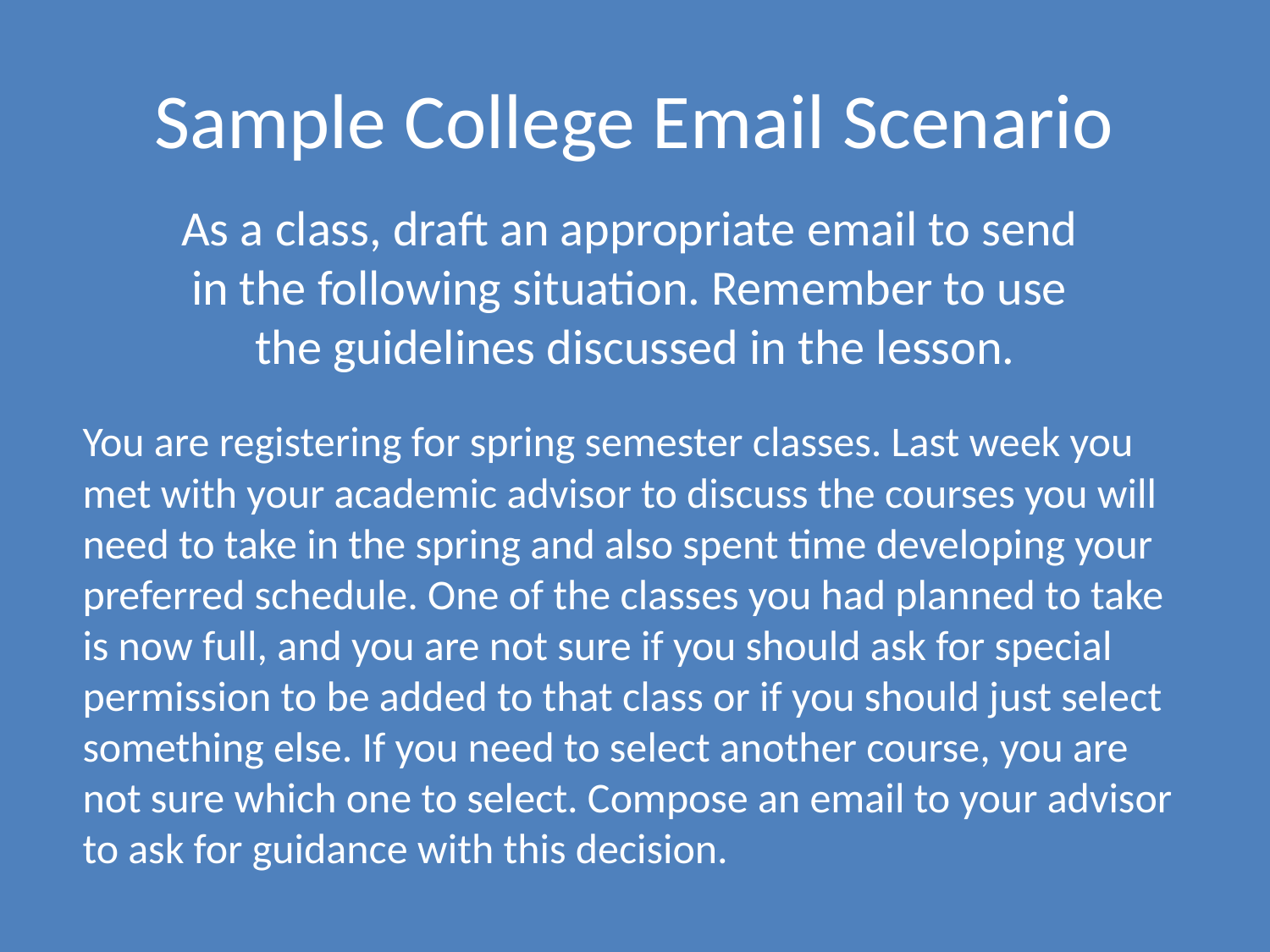

# Sample College Email Scenario
As a class, draft an appropriate email to send
in the following situation. Remember to use
the guidelines discussed in the lesson.
You are registering for spring semester classes. Last week you
met with your academic advisor to discuss the courses you will need to take in the spring and also spent time developing your preferred schedule. One of the classes you had planned to take
is now full, and you are not sure if you should ask for special permission to be added to that class or if you should just select something else. If you need to select another course, you are
not sure which one to select. Compose an email to your advisor
to ask for guidance with this decision.